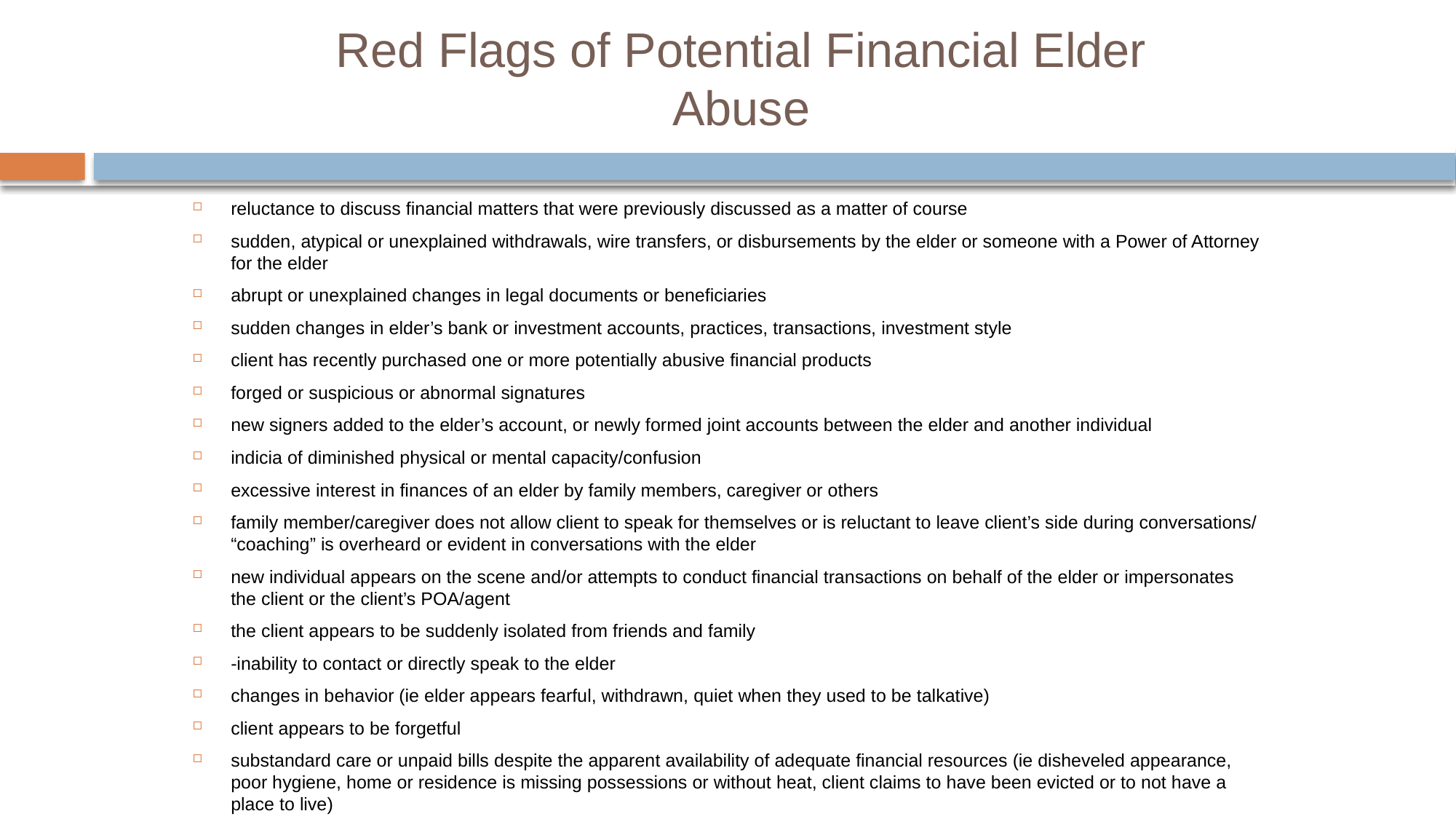

# Red Flags of Potential Financial Elder Abuse
reluctance to discuss financial matters that were previously discussed as a matter of course
sudden, atypical or unexplained withdrawals, wire transfers, or disbursements by the elder or someone with a Power of Attorney for the elder
abrupt or unexplained changes in legal documents or beneficiaries
sudden changes in elder’s bank or investment accounts, practices, transactions, investment style
client has recently purchased one or more potentially abusive financial products
forged or suspicious or abnormal signatures
new signers added to the elder’s account, or newly formed joint accounts between the elder and another individual
indicia of diminished physical or mental capacity/confusion
excessive interest in finances of an elder by family members, caregiver or others
family member/caregiver does not allow client to speak for themselves or is reluctant to leave client’s side during conversations/ “coaching” is overheard or evident in conversations with the elder
new individual appears on the scene and/or attempts to conduct financial transactions on behalf of the elder or impersonates the client or the client’s POA/agent
the client appears to be suddenly isolated from friends and family
-inability to contact or directly speak to the elder
changes in behavior (ie elder appears fearful, withdrawn, quiet when they used to be talkative)
client appears to be forgetful
substandard care or unpaid bills despite the apparent availability of adequate financial resources (ie disheveled appearance, poor hygiene, home or residence is missing possessions or without heat, client claims to have been evicted or to not have a place to live)
admission of financial exploitation or suspected exploitation